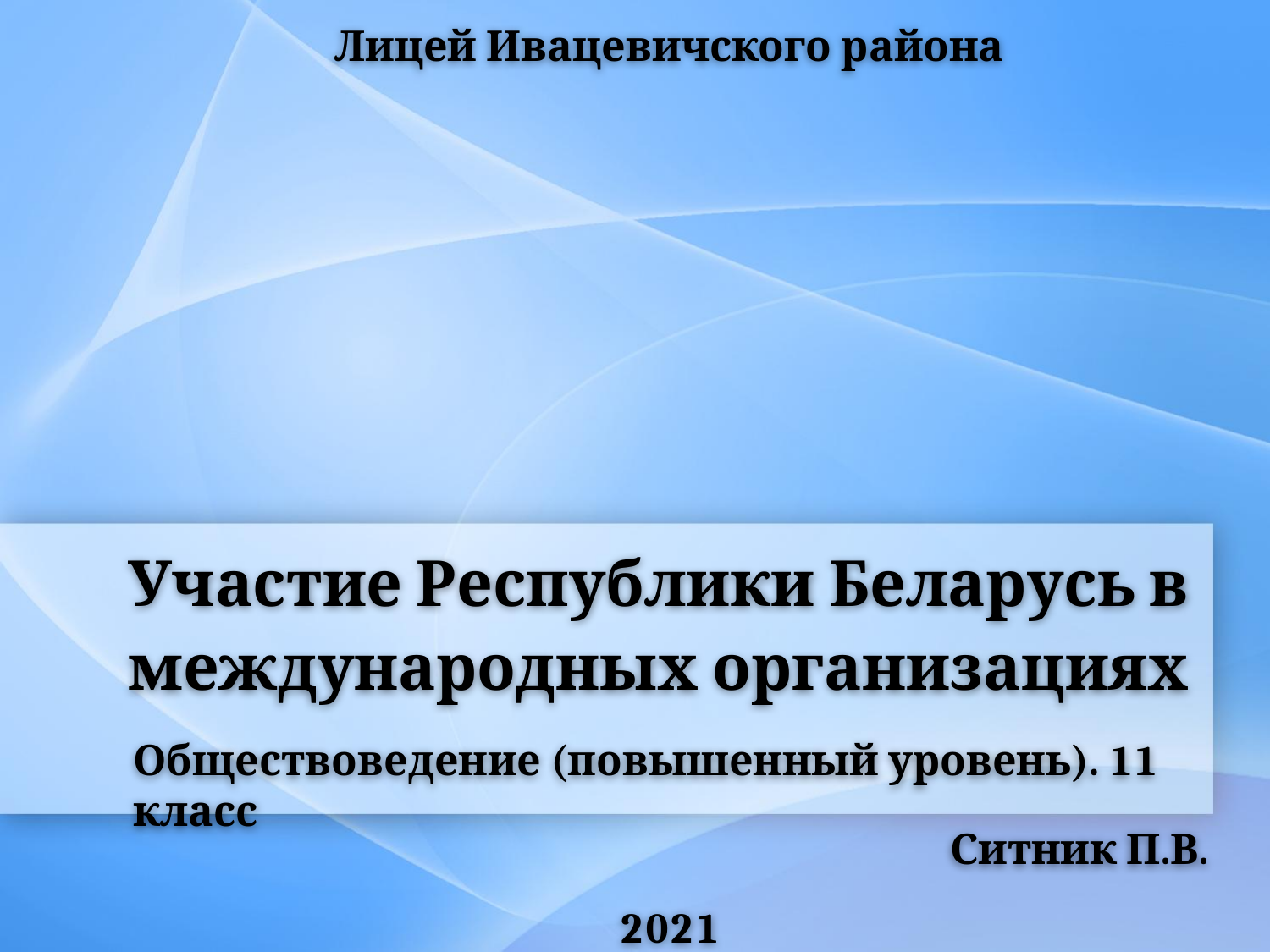

Лицей Ивацевичского района
# Участие Республики Беларусь в международных организациях
Обществоведение (повышенный уровень). 11 класс
Ситник П.В.
2021